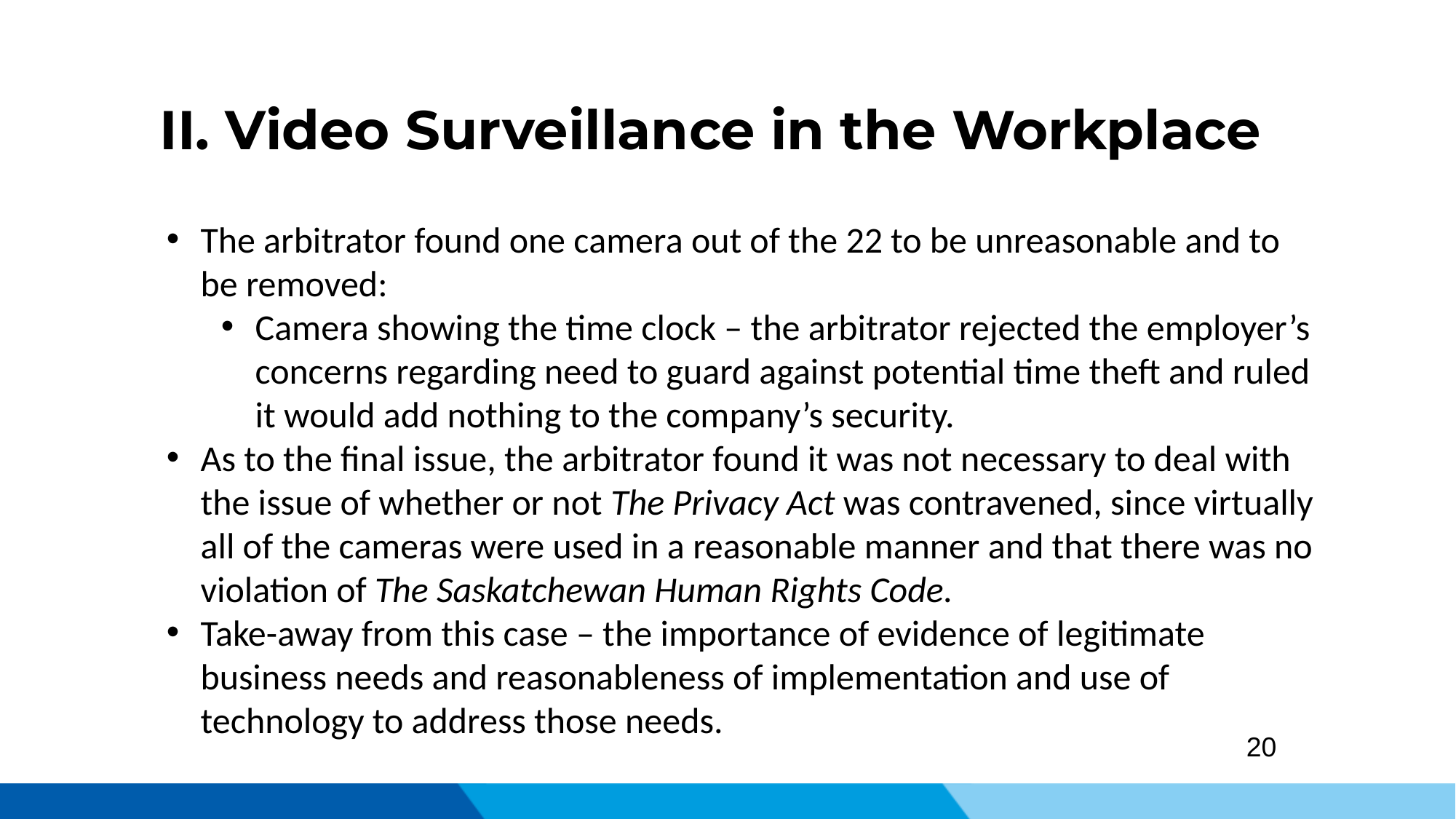

II. Video Surveillance in the Workplace

The arbitrator found one camera out of the 22 to be unreasonable and to be removed:
Camera showing the time clock – the arbitrator rejected the employer’s concerns regarding need to guard against potential time theft and ruled it would add nothing to the company’s security.
As to the final issue, the arbitrator found it was not necessary to deal with the issue of whether or not The Privacy Act was contravened, since virtually all of the cameras were used in a reasonable manner and that there was no violation of The Saskatchewan Human Rights Code.
Take-away from this case – the importance of evidence of legitimate business needs and reasonableness of implementation and use of technology to address those needs.